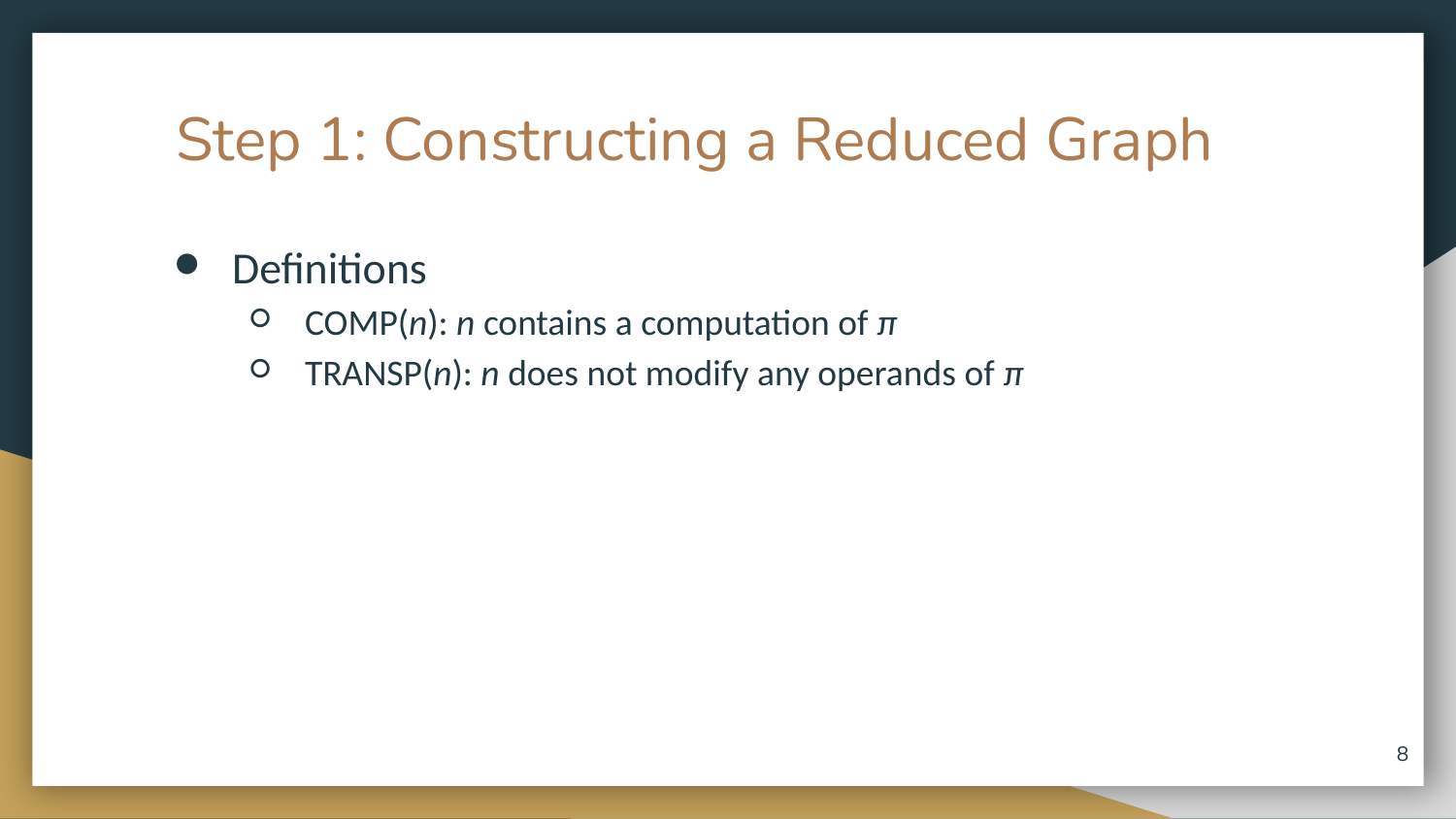

# Step 1: Constructing a Reduced Graph
Definitions
COMP(n): n contains a computation of π
TRANSP(n): n does not modify any operands of π

8